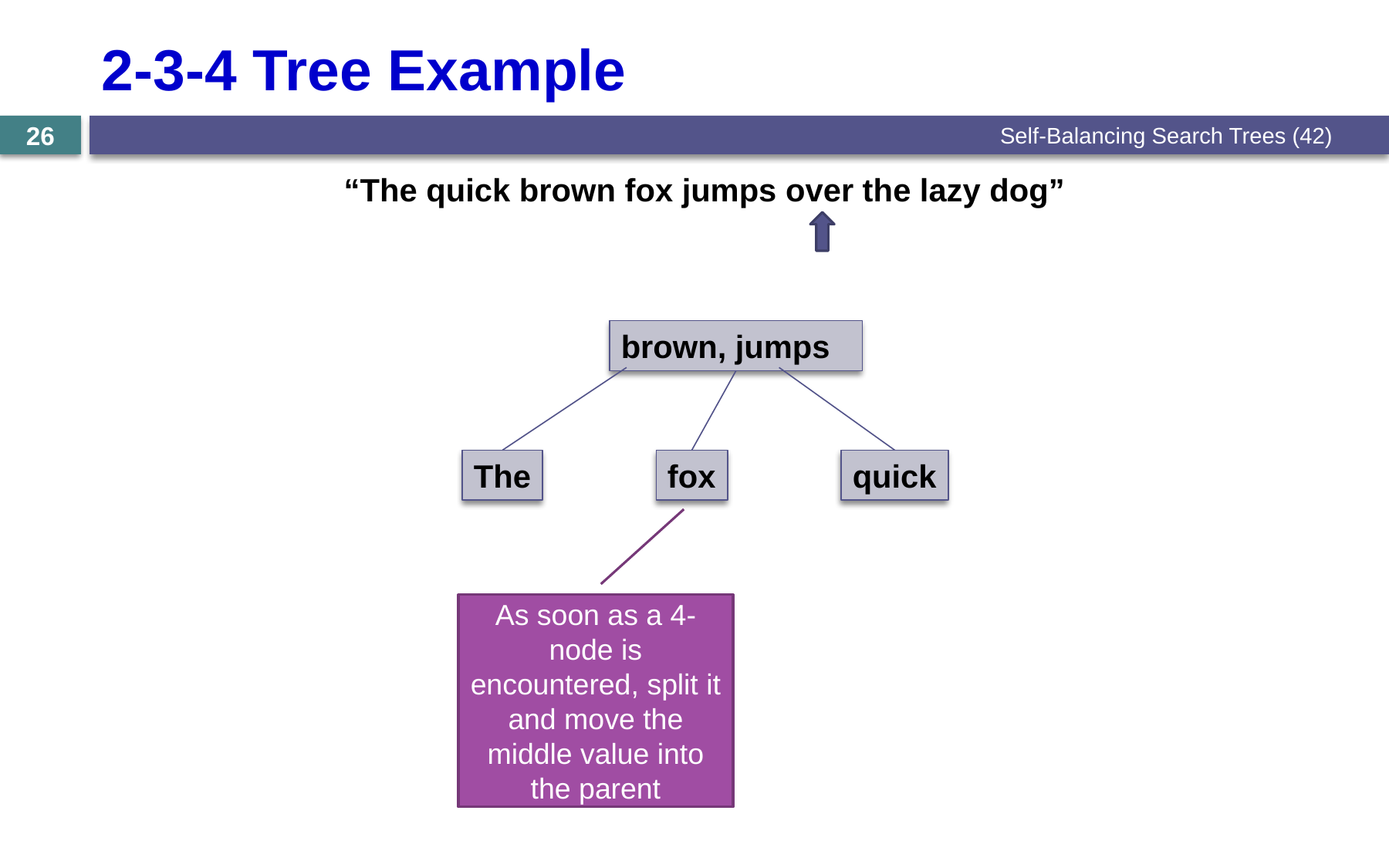

# 2-3-4 Tree Example
Self-Balancing Search Trees (42)
26
“The quick brown fox jumps over the lazy dog”

brown, jumps
The
fox
quick
As soon as a 4-node is encountered, split it and move the middle value into the parent